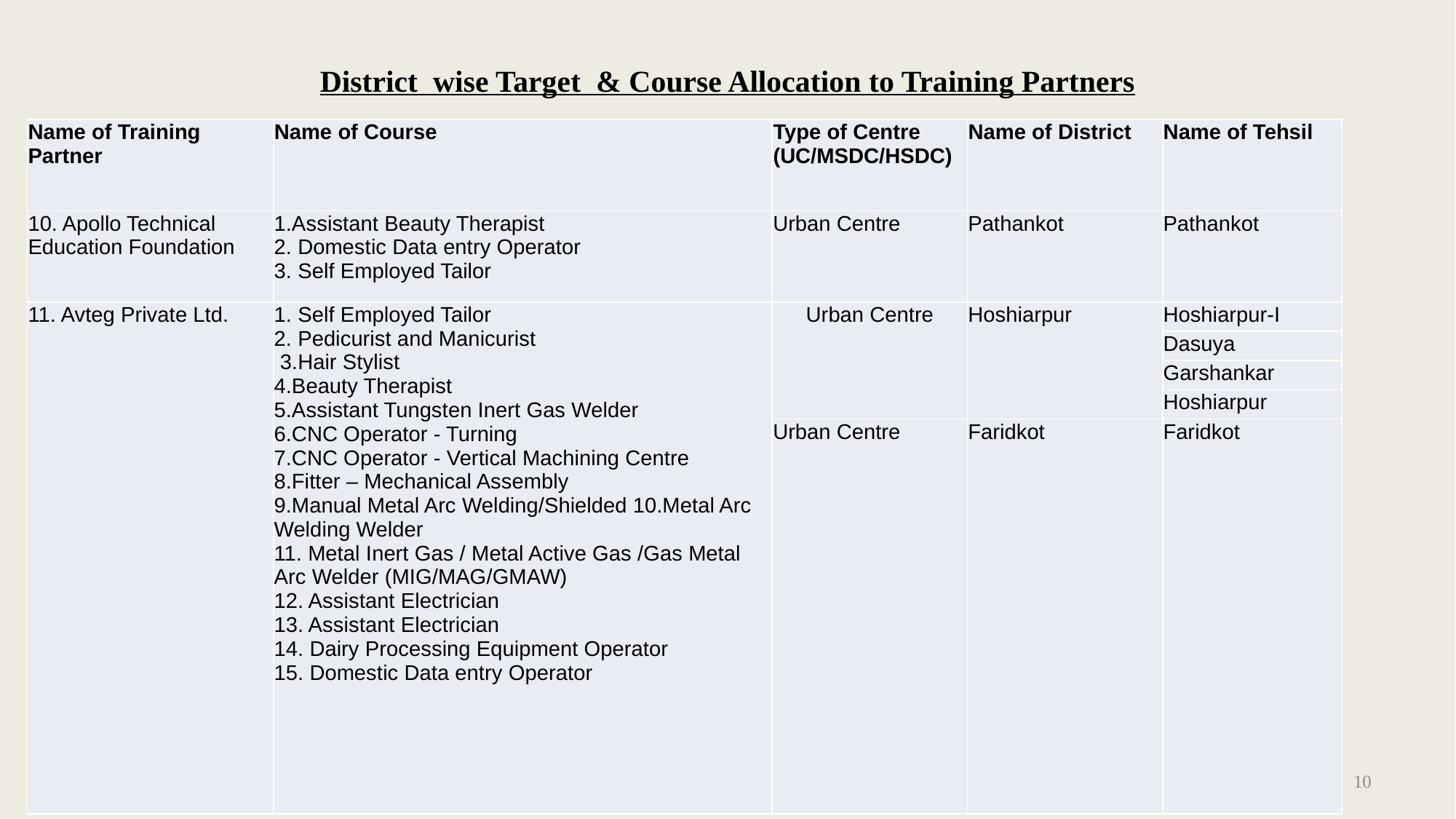

# District  wise Target  & Course Allocation to Training Partners
| Name of Training Partner | Name of Course | Type of Centre (UC/MSDC/HSDC) | Name of District | Name of Tehsil |
| --- | --- | --- | --- | --- |
| 10. Apollo Technical Education Foundation | 1.Assistant Beauty Therapist 2. Domestic Data entry Operator 3. Self Employed Tailor | Urban Centre | Pathankot | Pathankot |
| 11. Avteg Private Ltd. | 1. Self Employed Tailor 2. Pedicurist and Manicurist 3.Hair Stylist 4.Beauty Therapist 5.Assistant Tungsten Inert Gas Welder 6.CNC Operator - Turning 7.CNC Operator - Vertical Machining Centre 8.Fitter – Mechanical Assembly 9.Manual Metal Arc Welding/Shielded 10.Metal Arc Welding Welder 11. Metal Inert Gas / Metal Active Gas /Gas Metal Arc Welder (MIG/MAG/GMAW) 12. Assistant Electrician 13. Assistant Electrician 14. Dairy Processing Equipment Operator 15. Domestic Data entry Operator | Urban Centre | Hoshiarpur | Hoshiarpur-I |
|  |  |  |  | Dasuya |
|  |  |  |  | Garshankar |
|  |  |  |  | Hoshiarpur |
|  |  | Urban Centre | Faridkot | Faridkot |
10